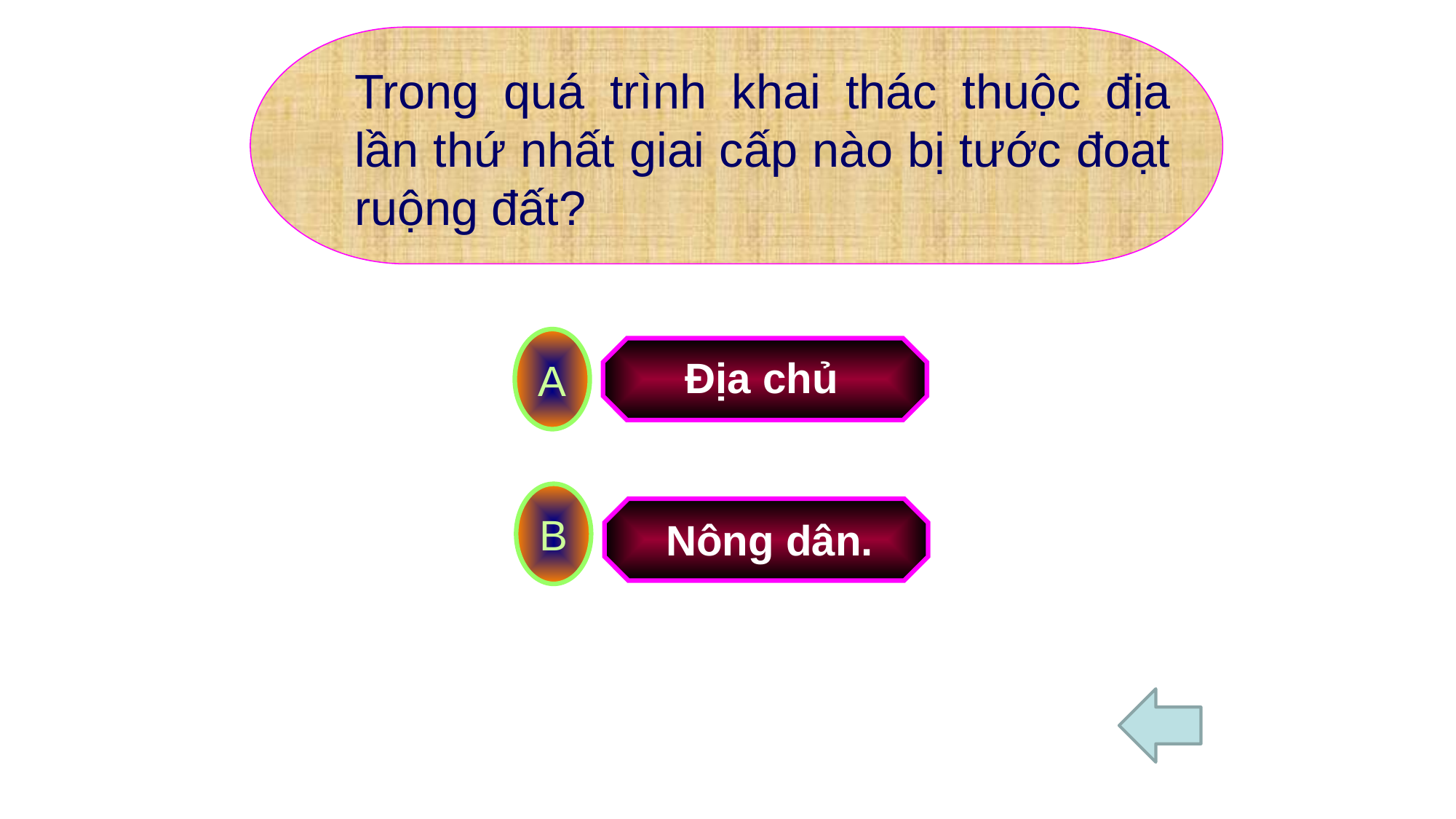

Trong quá trình khai thác thuộc địa lần thứ nhất giai cấp nào bị tước đoạt ruộng đất?
A

Địa chủ
B

Nông dân.